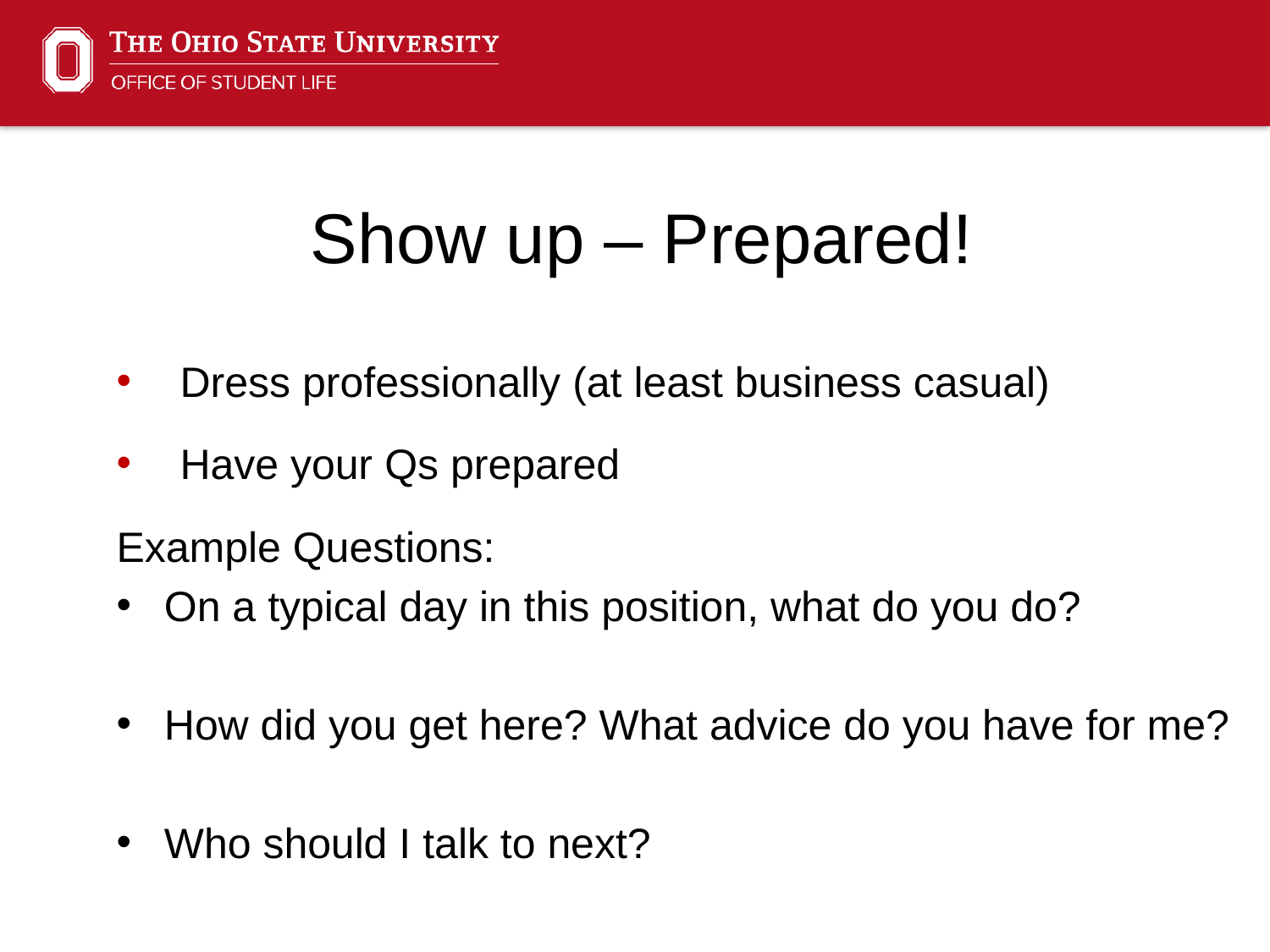

Show up – Prepared!
Dress professionally (at least business casual)
Have your Qs prepared
Example Questions:
On a typical day in this position, what do you do?

How did you get here? What advice do you have for me?

Who should I talk to next?